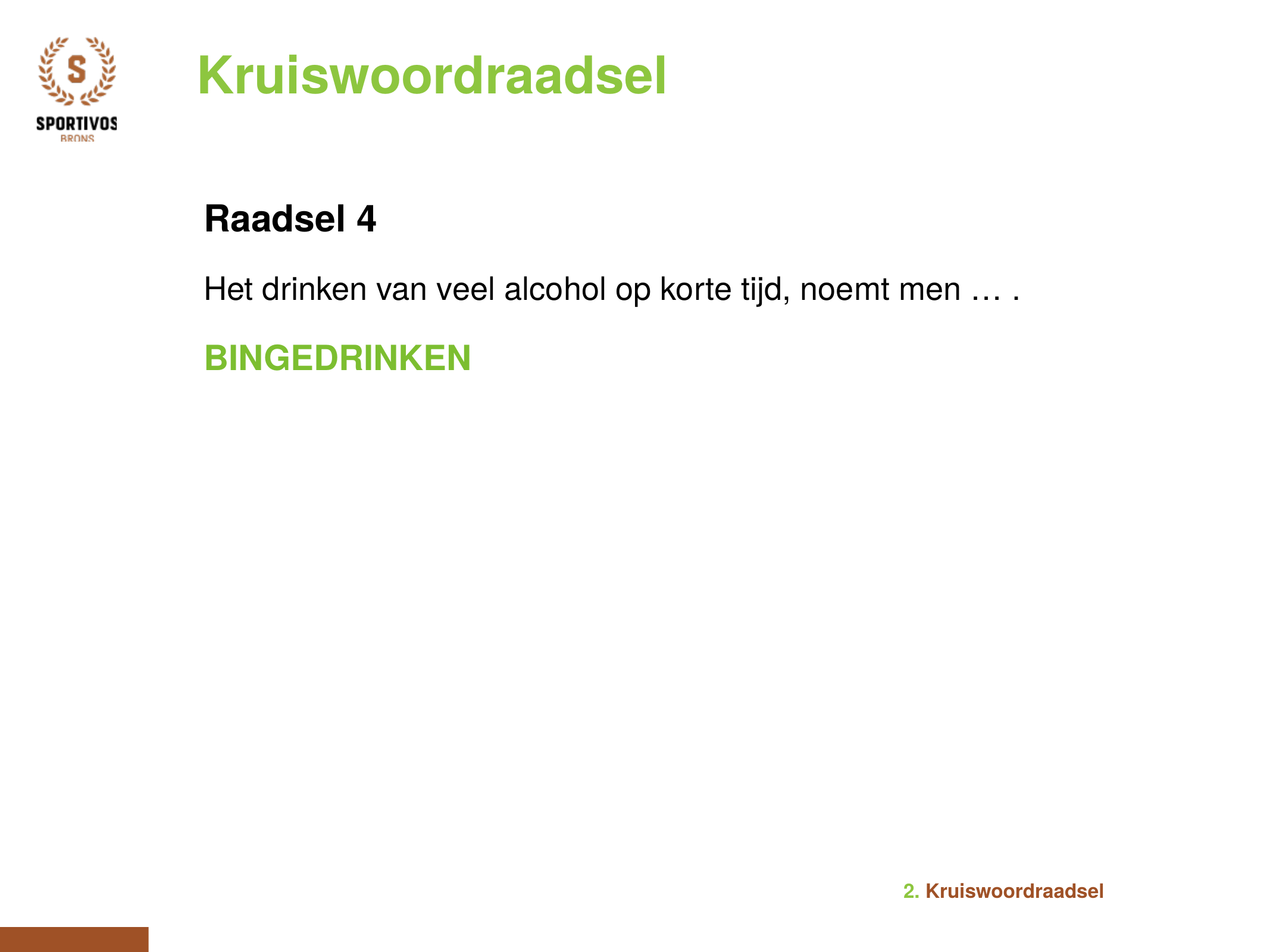

Kruiswoordraadsel
Raadsel 4
Het drinken van veel alcohol op korte tijd, noemt men … .
BINGEDRINKEN
2. Kruiswoordraadsel